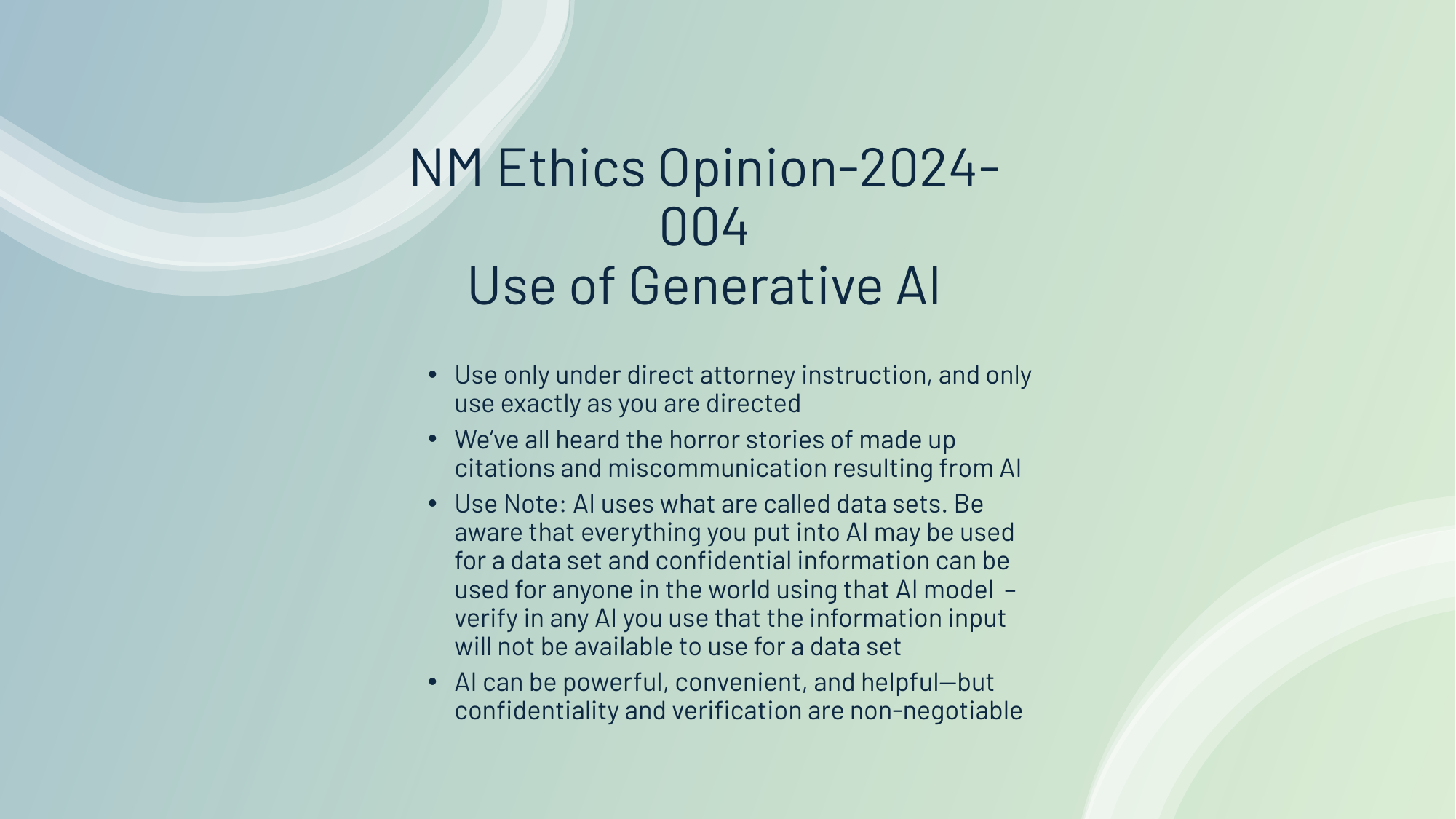

# NM Ethics Opinion-2024-004 Use of Generative AI
Use only under direct attorney instruction, and only use exactly as you are directed
We’ve all heard the horror stories of made up citations and miscommunication resulting from AI
Use Note: AI uses what are called data sets. Be aware that everything you put into AI may be used for a data set and confidential information can be used for anyone in the world using that AI model  – verify in any AI you use that the information input will not be available to use for a data set
AI can be powerful, convenient, and helpful—but confidentiality and verification are non‑negotiable